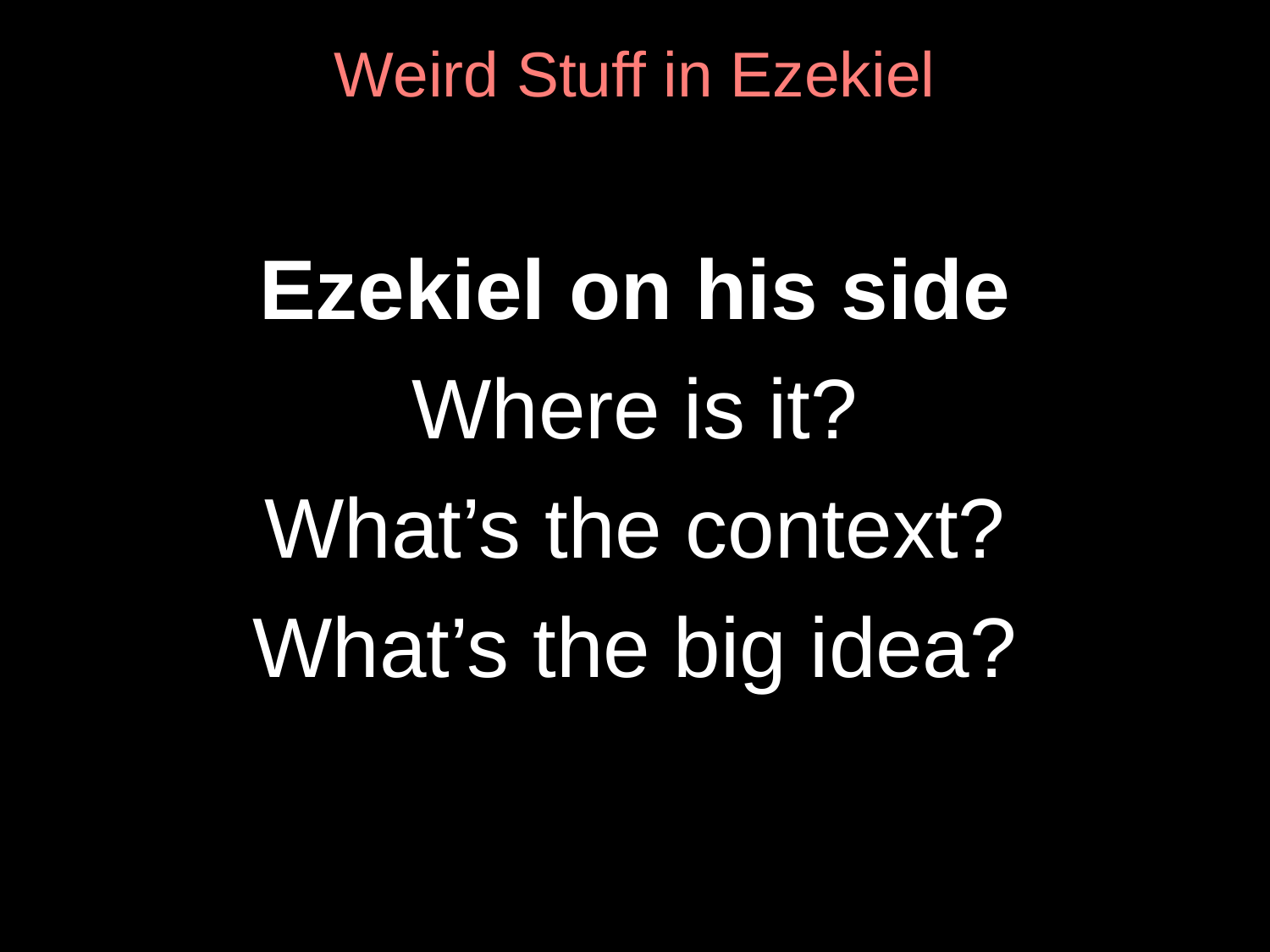

# Weird Stuff in Ezekiel
Ezekiel on his side
Where is it?
What’s the context?
What’s the big idea?